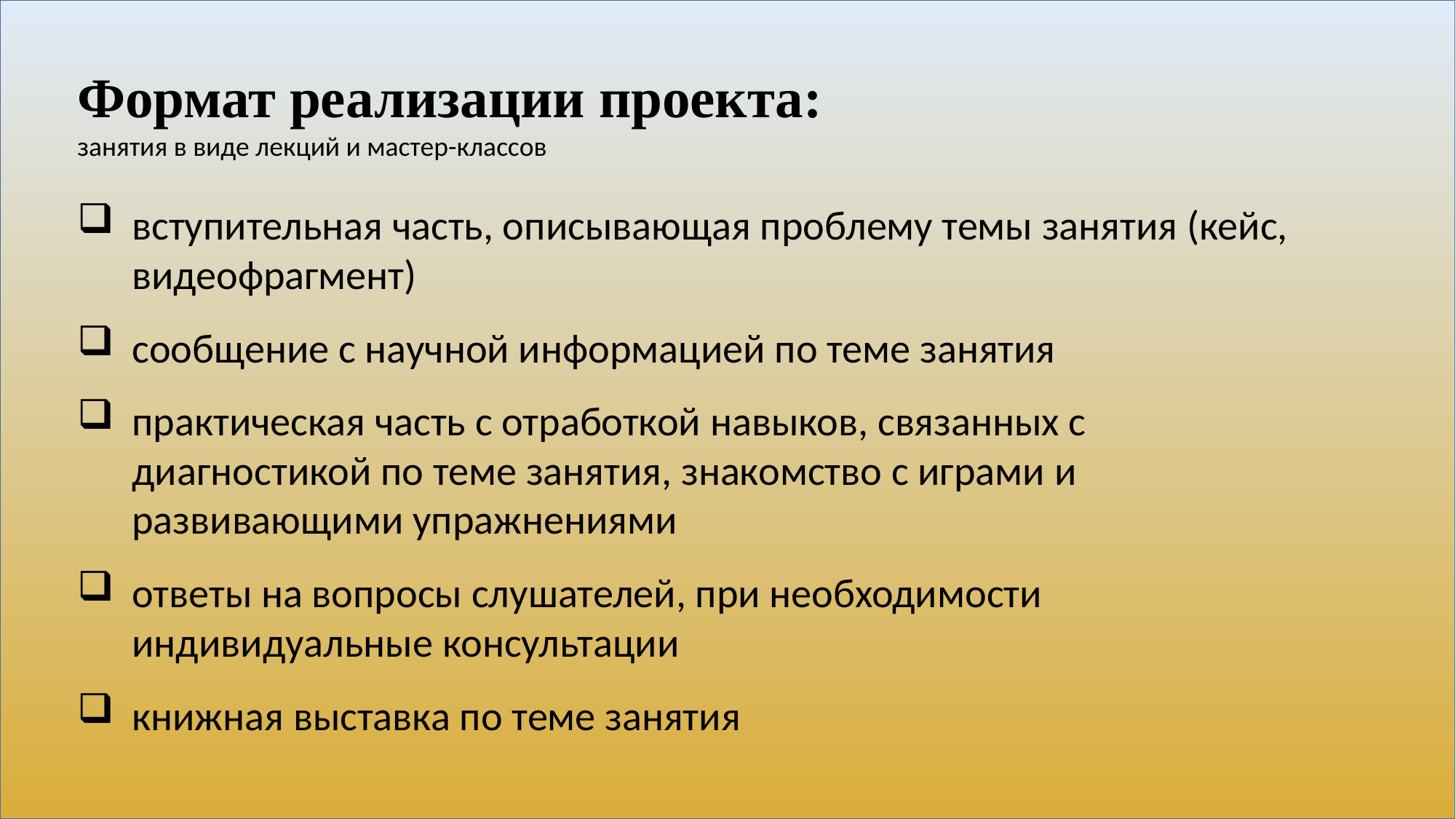

#
Формат реализации проекта:
занятия в виде лекций и мастер-классов
вступительная часть, описывающая проблему темы занятия (кейс, видеофрагмент)
сообщение с научной информацией по теме занятия
практическая часть с отработкой навыков, связанных с диагностикой по теме занятия, знакомство с играми и развивающими упражнениями
ответы на вопросы слушателей, при необходимости индивидуальные консультации
книжная выставка по теме занятия